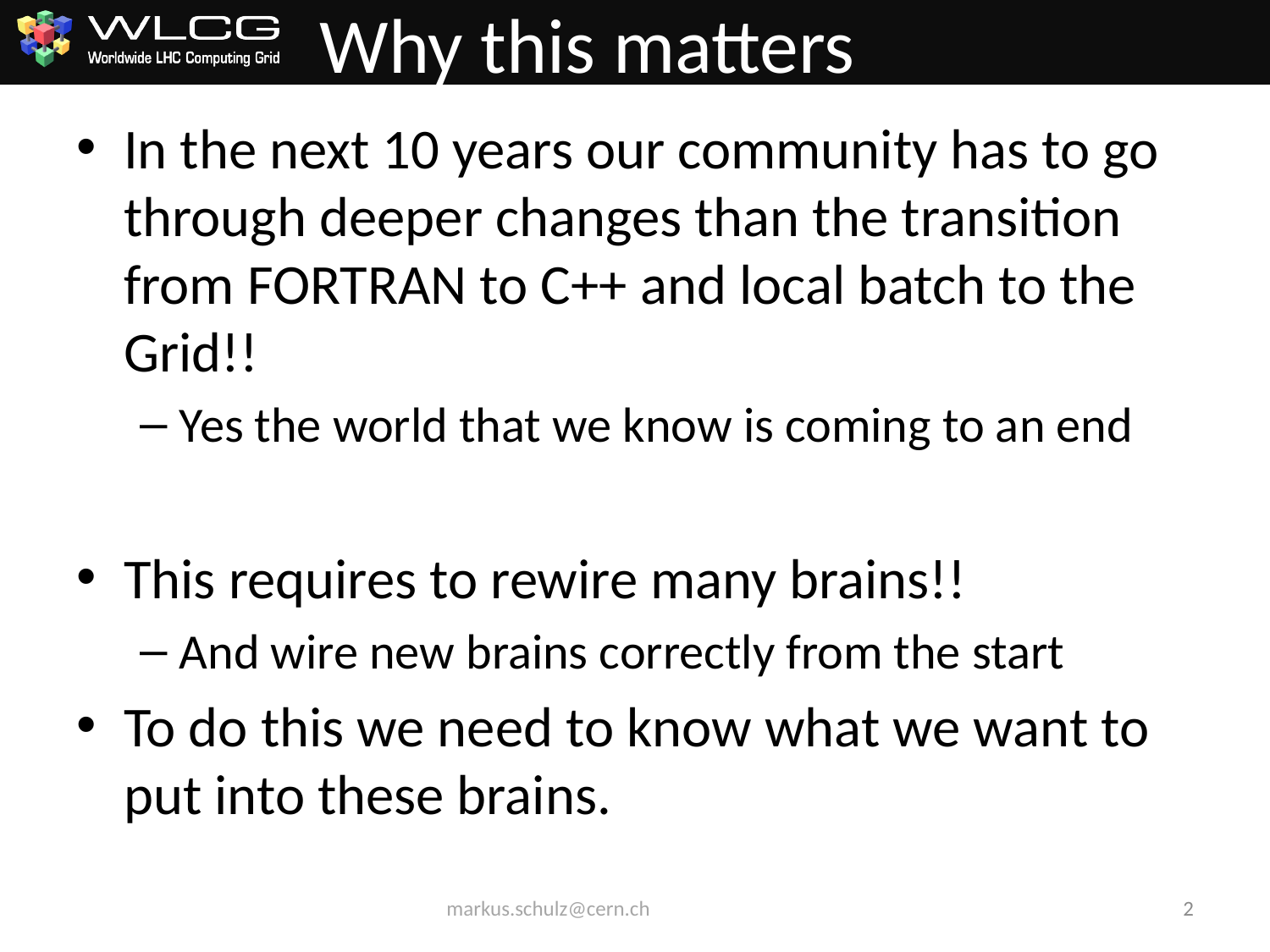

# Why this matters
In the next 10 years our community has to go through deeper changes than the transition from FORTRAN to C++ and local batch to the Grid!!
Yes the world that we know is coming to an end

This requires to rewire many brains!!
And wire new brains correctly from the start
To do this we need to know what we want to put into these brains.

markus.schulz@cern.ch
2